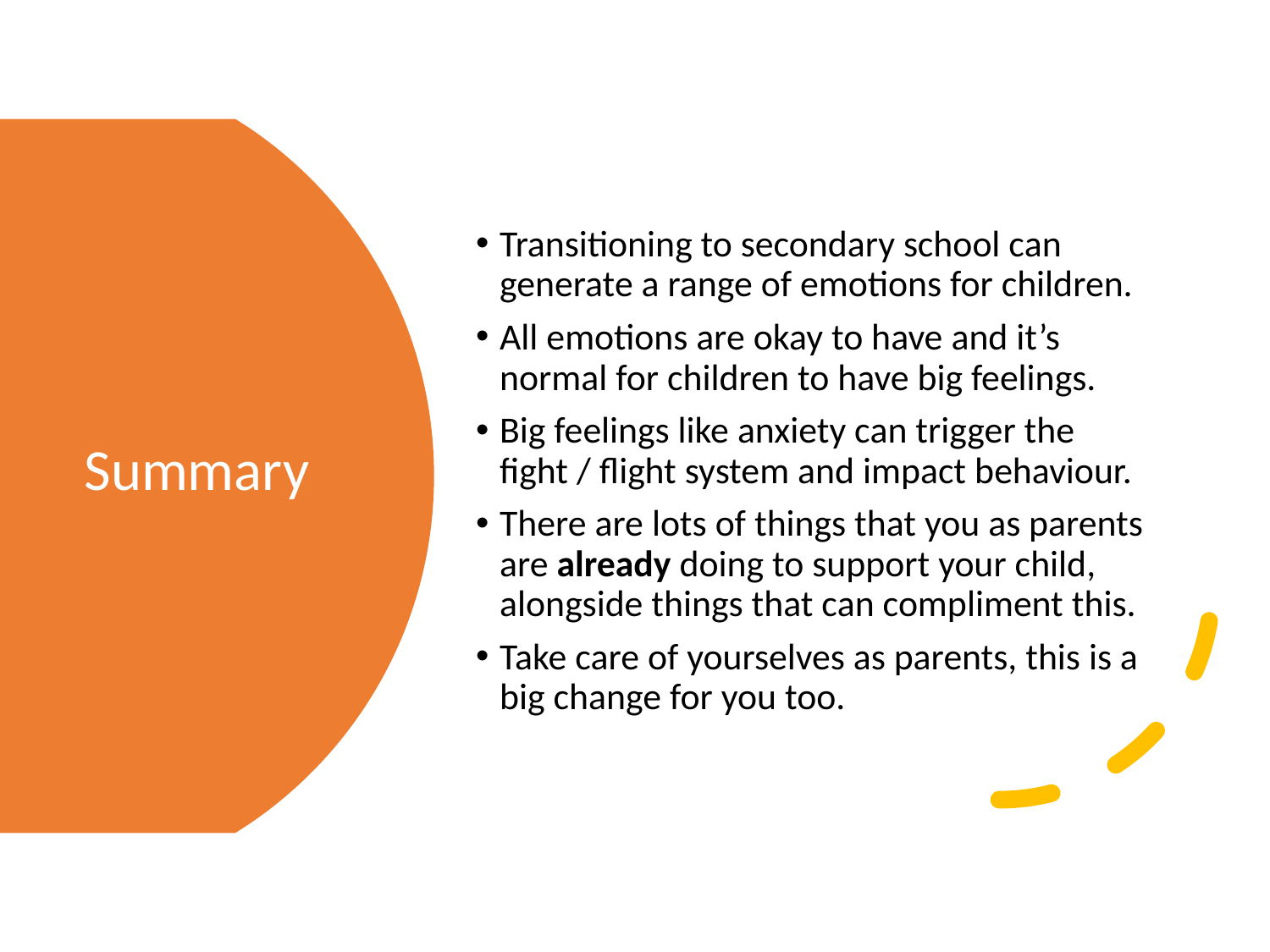

Transitioning to secondary school can generate a range of emotions for children.
All emotions are okay to have and it’s normal for children to have big feelings.
Big feelings like anxiety can trigger the fight / flight system and impact behaviour.
There are lots of things that you as parents are already doing to support your child, alongside things that can compliment this.
Take care of yourselves as parents, this is a big change for you too.
# Summary